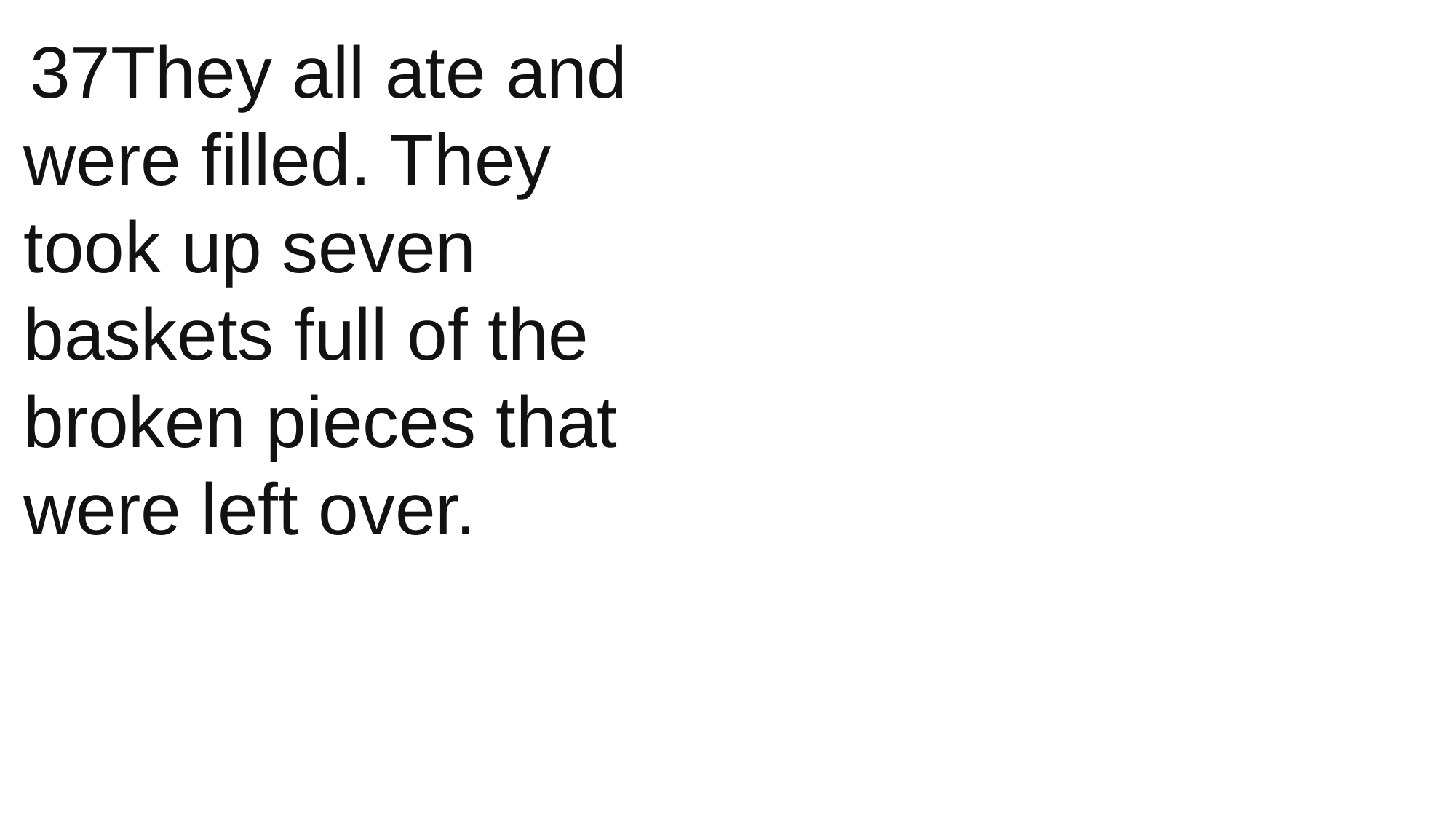

37They all ate and were filled. They took up seven baskets full of the broken pieces that were left over.